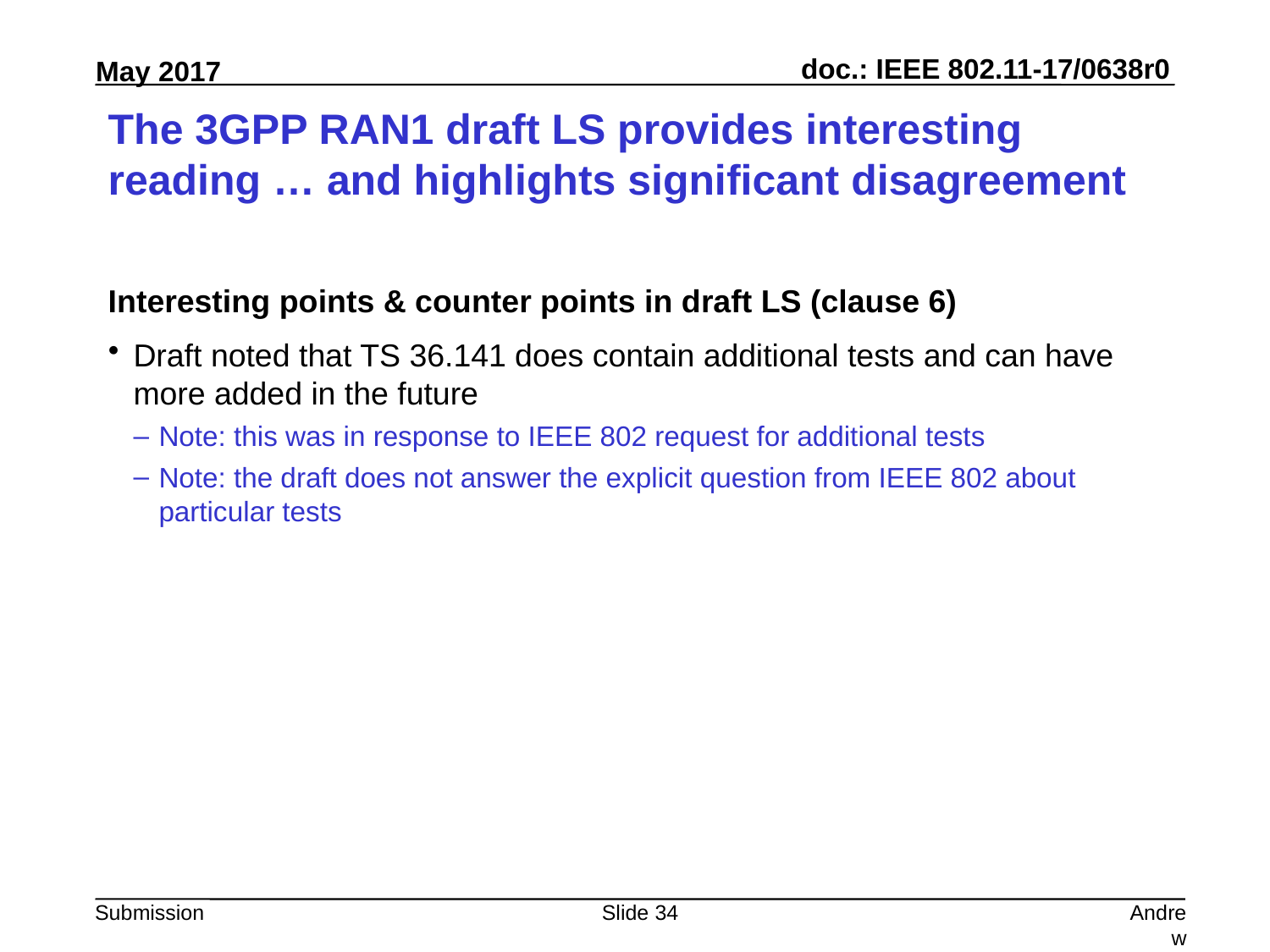

# The 3GPP RAN1 draft LS provides interesting reading … and highlights significant disagreement
Interesting points & counter points in draft LS (clause 6)
Draft noted that TS 36.141 does contain additional tests and can have more added in the future
Note: this was in response to IEEE 802 request for additional tests
Note: the draft does not answer the explicit question from IEEE 802 about particular tests
Slide 34
Andrew Myles, Cisco